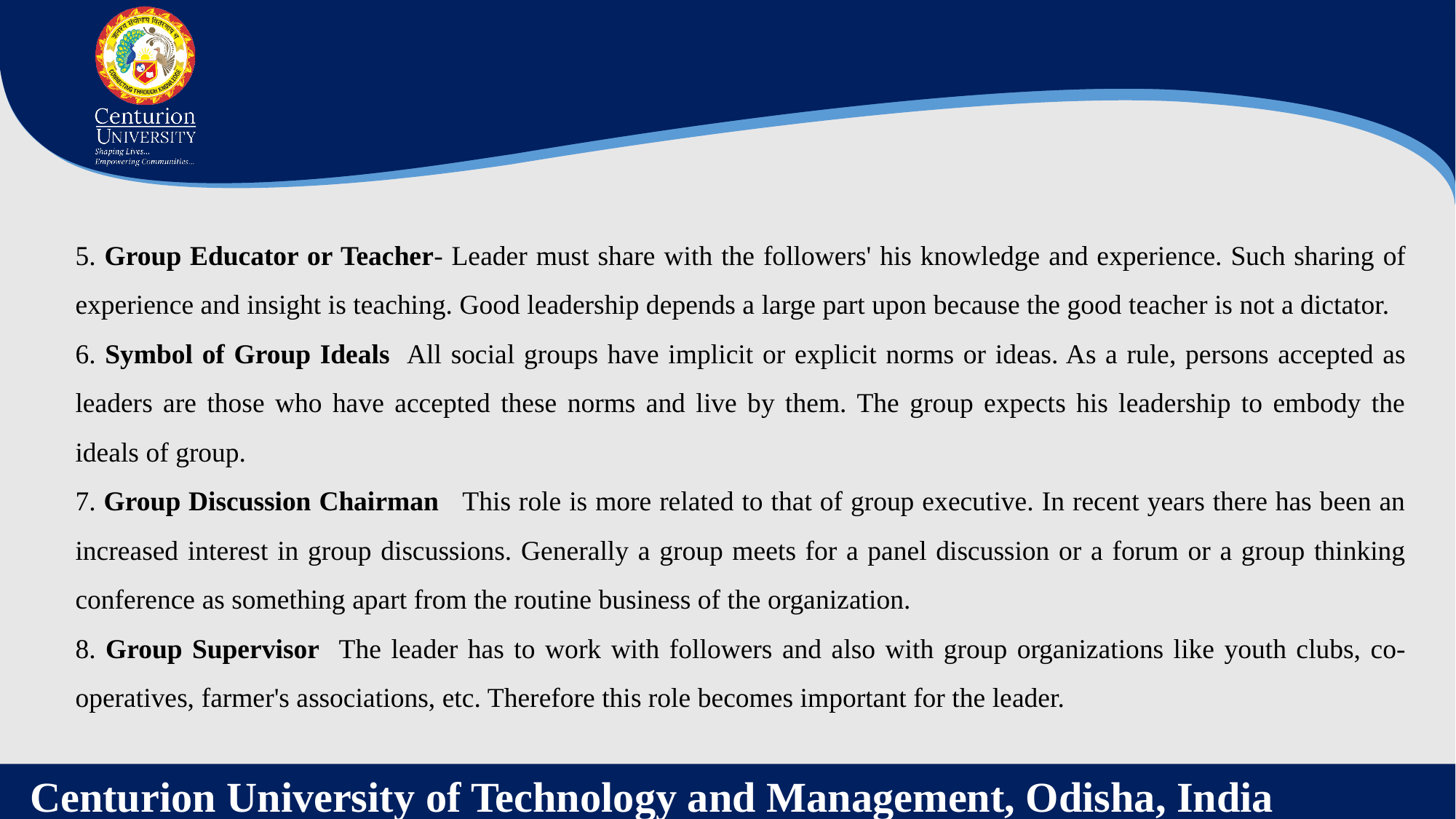

5. Group Educator or Teacher- Leader must share with the followers' his knowledge and experience. Such sharing of experience and insight is teaching. Good leadership depends a large part upon because the good teacher is not a dictator.
6. Symbol of Group Ideals  All social groups have implicit or explicit norms or ideas. As a rule, persons accepted as leaders are those who have accepted these norms and live by them. The group expects his leadership to embody the ideals of group.
7. Group Discussion Chairman   This role is more related to that of group executive. In recent years there has been an increased interest in group discussions. Generally a group meets for a panel discussion or a forum or a group thinking conference as something apart from the routine business of the organization.
8. Group Supervisor  The leader has to work with followers and also with group organizations like youth clubs, co-operatives, farmer's associations, etc. Therefore this role becomes important for the leader.